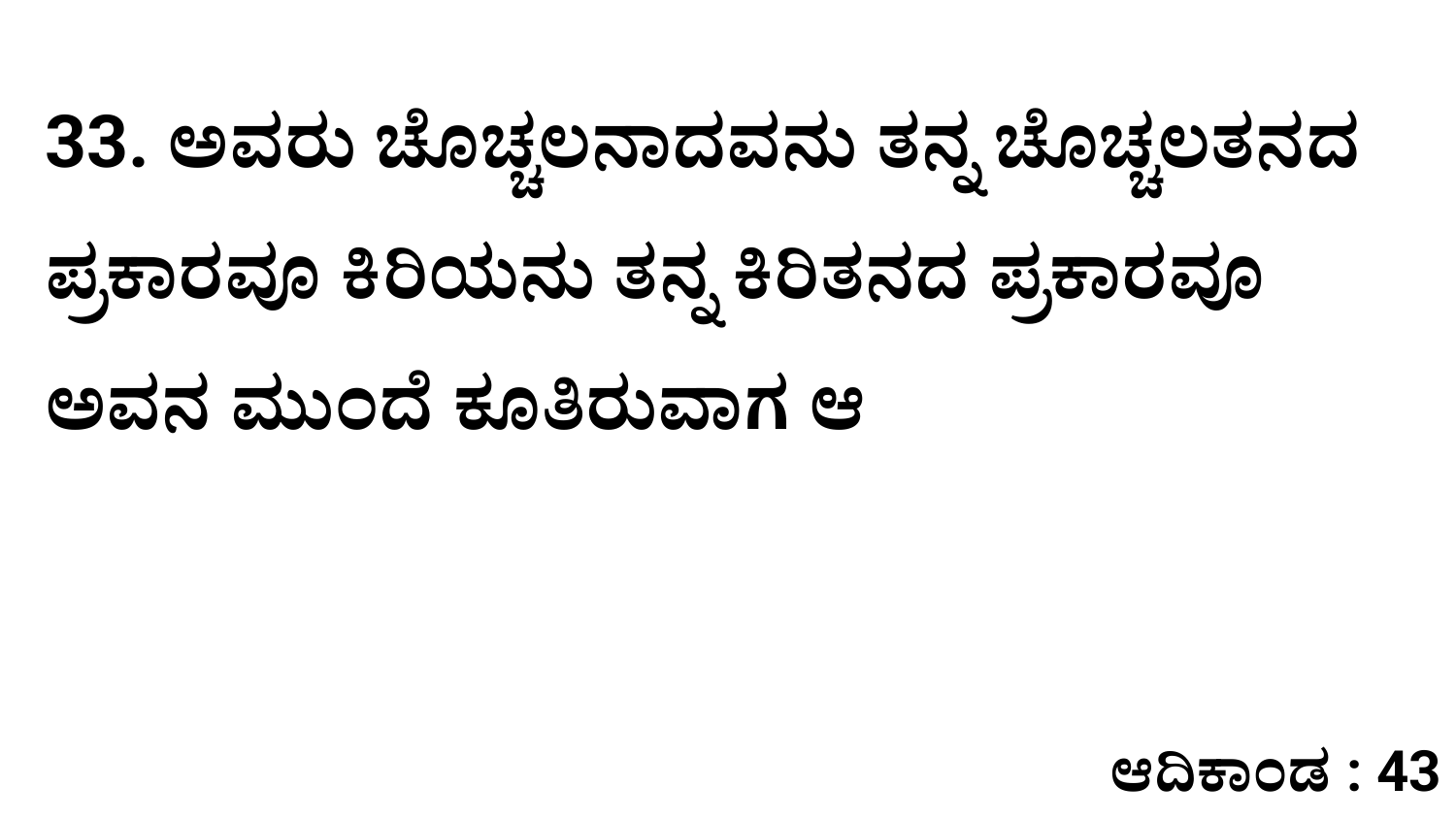

33. ಅವರು ಚೊಚ್ಚಲನಾದವನು ತನ್ನ ಚೊಚ್ಚಲತನದ ಪ್ರಕಾರವೂ ಕಿರಿಯನು ತನ್ನ ಕಿರಿತನದ ಪ್ರಕಾರವೂ ಅವನ ಮುಂದೆ ಕೂತಿರುವಾಗ ಆ
ಆದಿಕಾಂಡ : 43